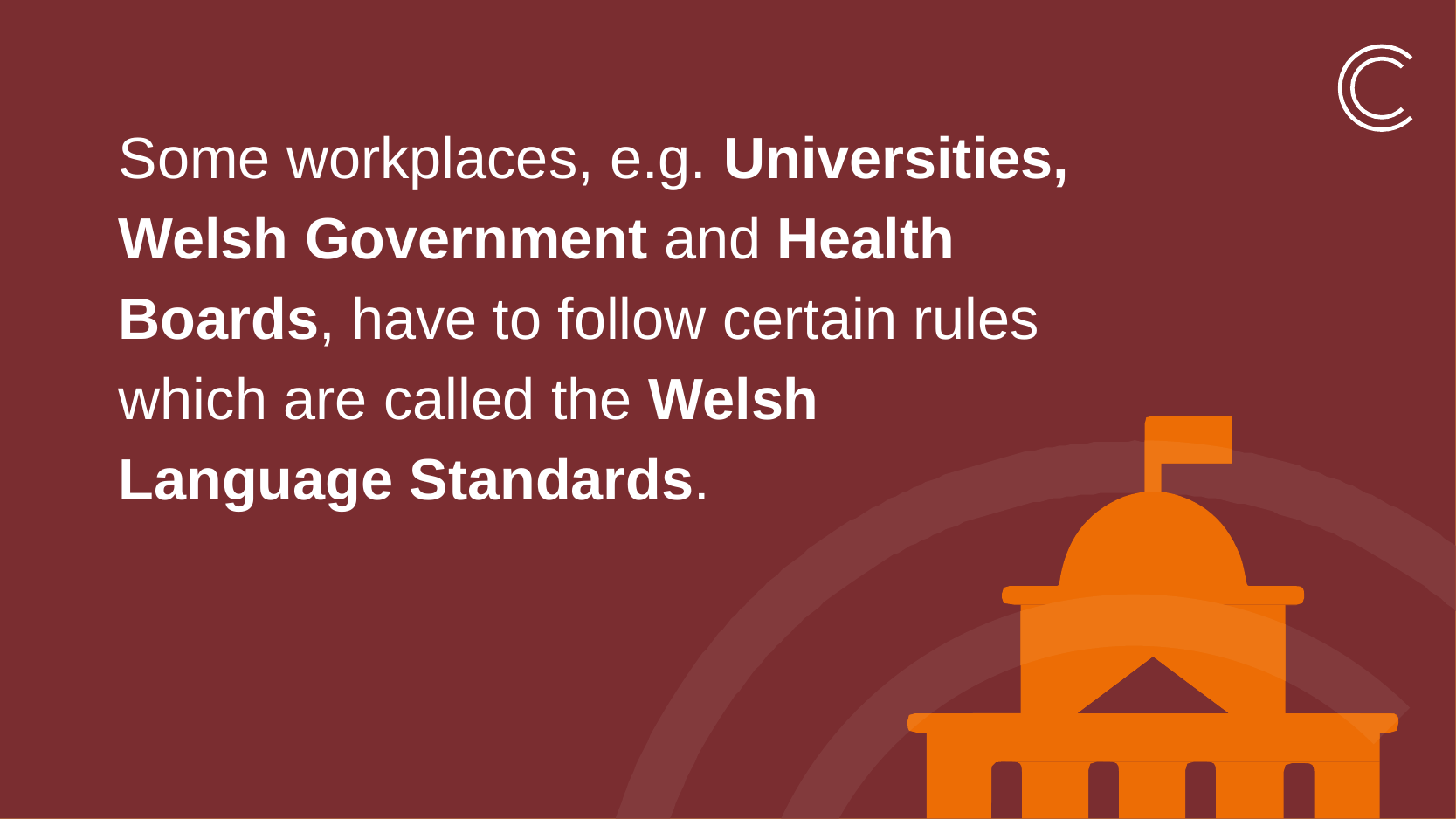

Some workplaces, e.g. Universities, Welsh Government and Health Boards, have to follow certain rules which are called the Welsh Language Standards.